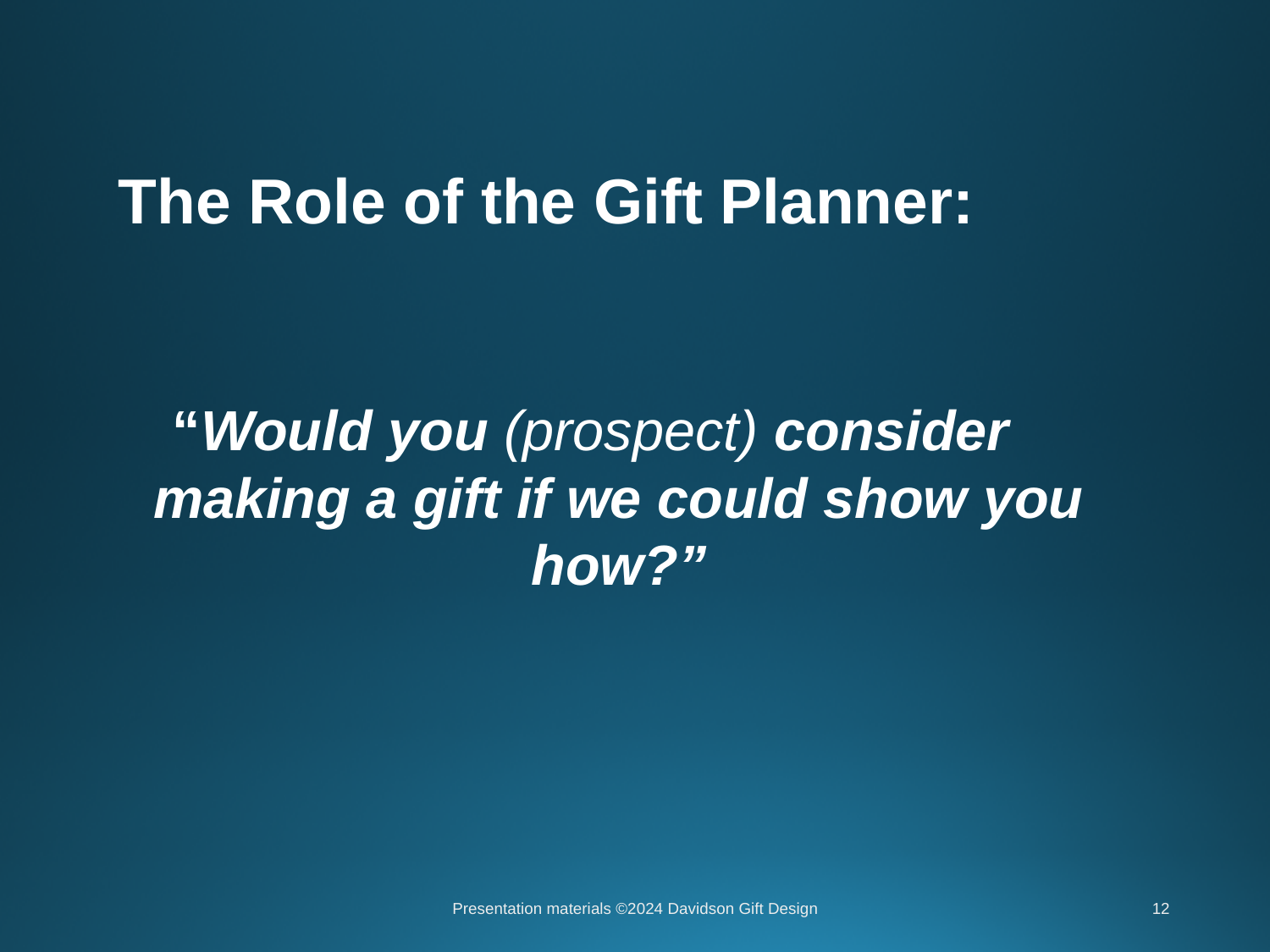

The Role of the Gift Planner:

“Would you (prospect) consider making a gift if we could show you how?”
Presentation materials ©2024 Davidson Gift Design
12